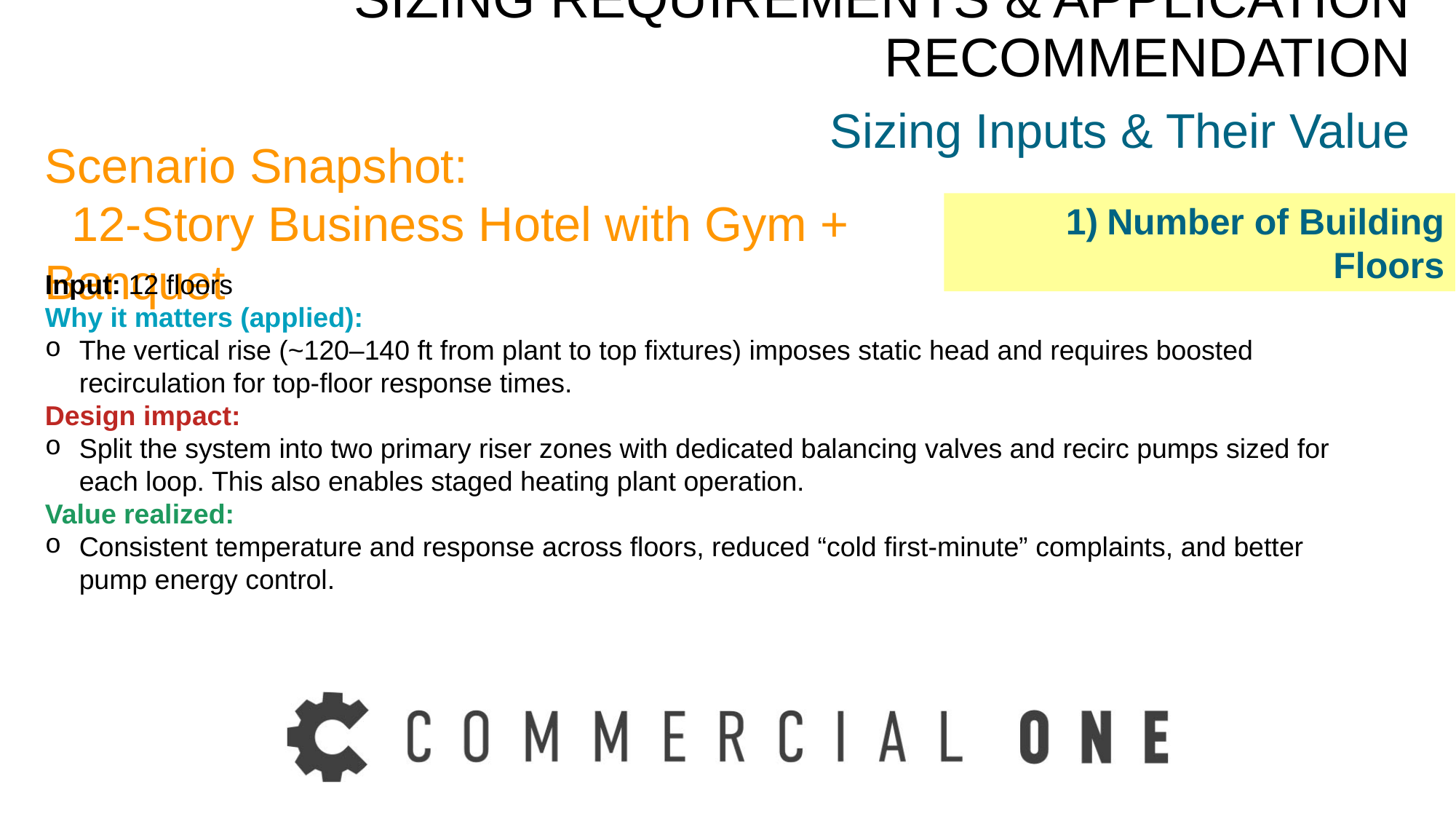

# SIZING REQUIREMENTS & APPLICATION RECOMMENDATION
Sizing Inputs & Their Value
Scenario Snapshot:                                       12‑Story Business Hotel with Gym + Banquet
Number of Building Floors
Input: 12 floors
Why it matters (applied):
The vertical rise (~120–140 ft from plant to top fixtures) imposes static head and requires boosted recirculation for top‑floor response times.
Design impact:
Split the system into two primary riser zones with dedicated balancing valves and recirc pumps sized for each loop. This also enables staged heating plant operation.
Value realized:
Consistent temperature and response across floors, reduced “cold first‑minute” complaints, and better pump energy control.